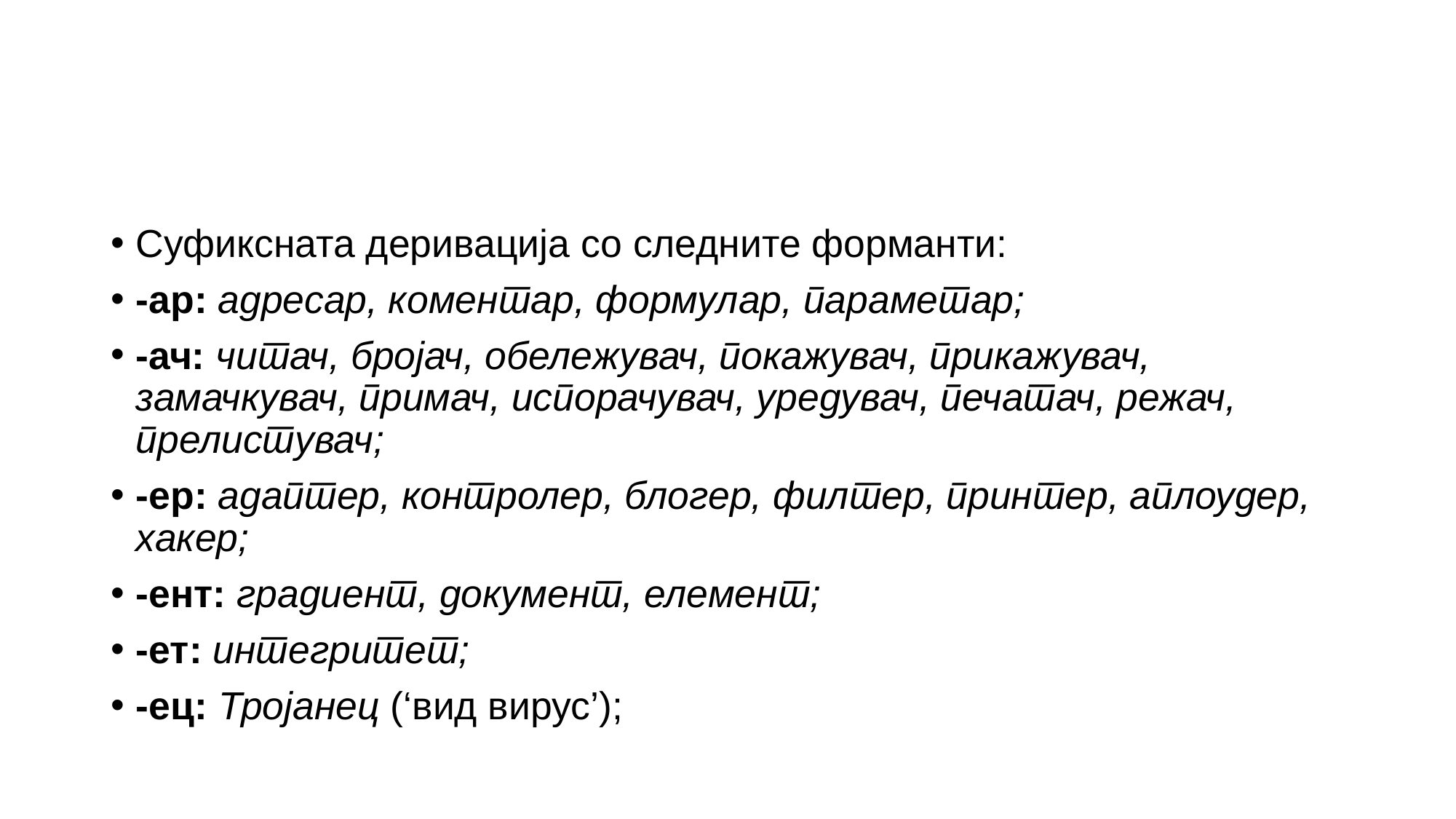

#
Суфиксната деривација со следните форманти:
-ар: адресар, коментар, формулар, параметар;
-ач: читач, бројач, обележувач, покажувач, прикажувач, замачкувач, примач, испорачувач, уредувач, печатач, режач, прелистувач;
-ер: адаптер, контролер, блогер, филтер, принтер, аплоудер, хакер;
-ент: градиент, документ, елемент;
-ет: интегритет;
-ец: Тројанец (‘вид вирус’);